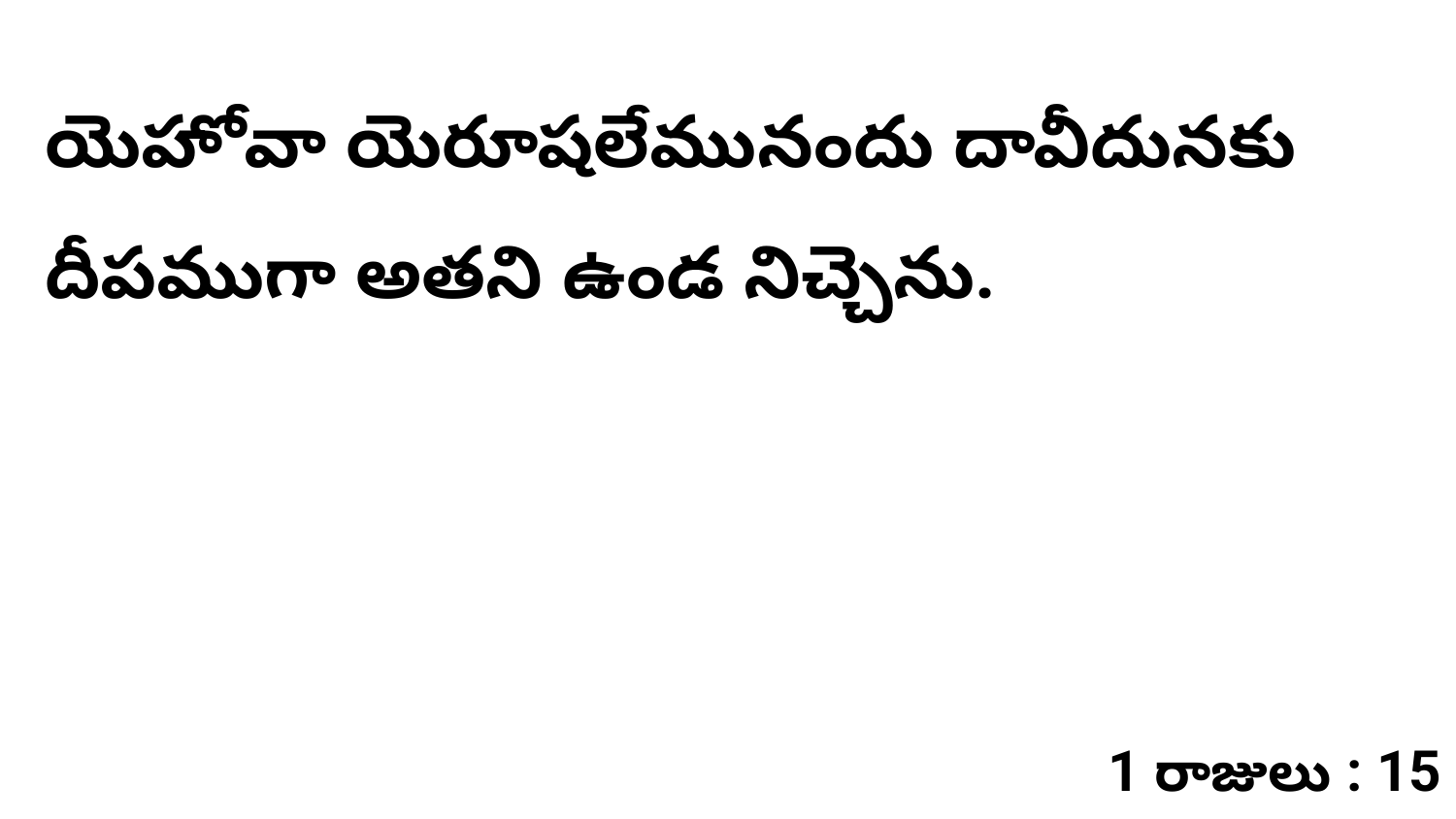

యెహోవా యెరూషలేమునందు దావీదునకు దీపముగా అతని ఉండ నిచ్చెను.
1 రాజులు : 15